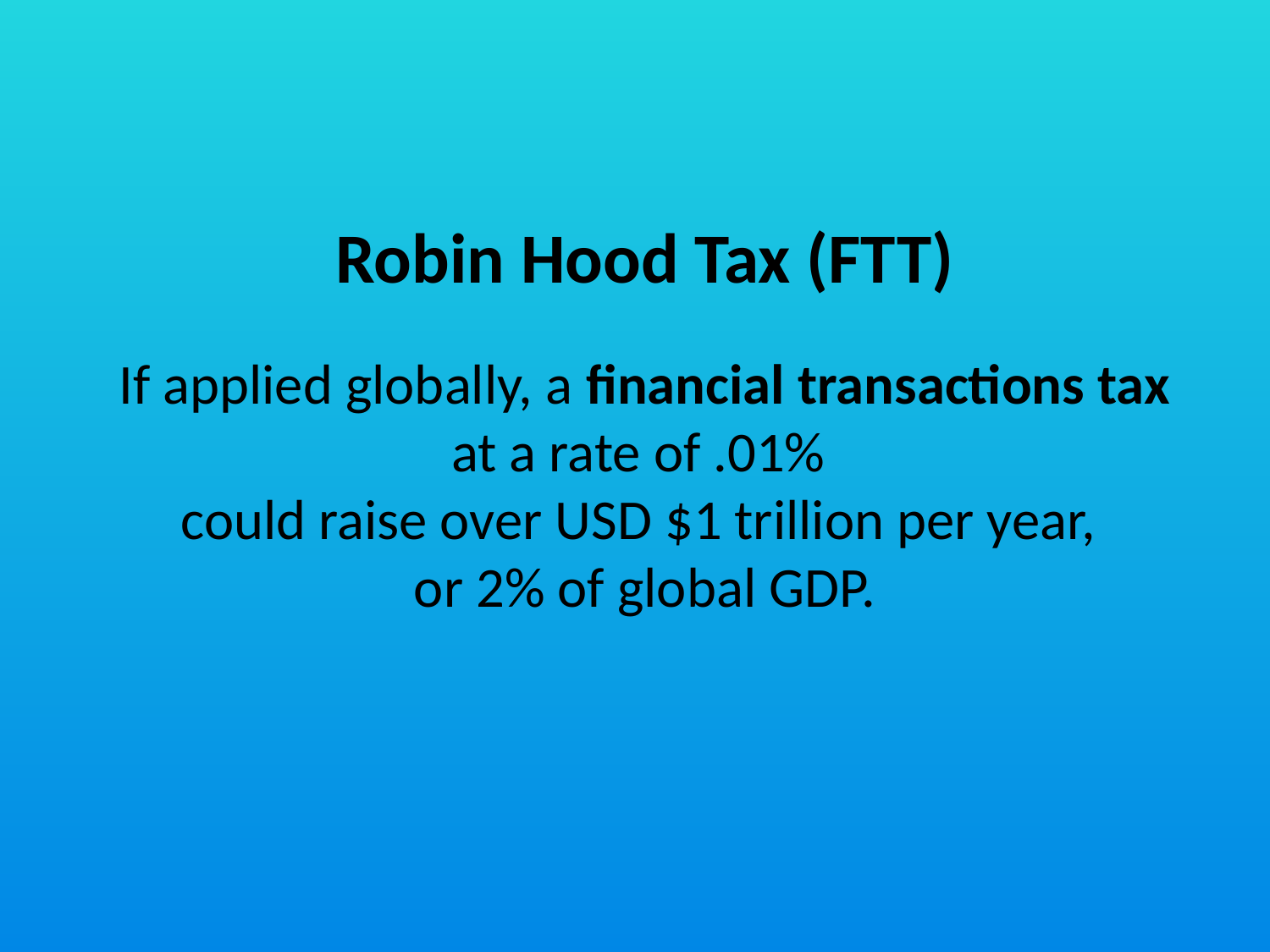

Robin Hood Tax (FTT)

If applied globally, a financial transactions tax at a rate of .01%
could raise over USD $1 trillion per year,
or 2% of global GDP.